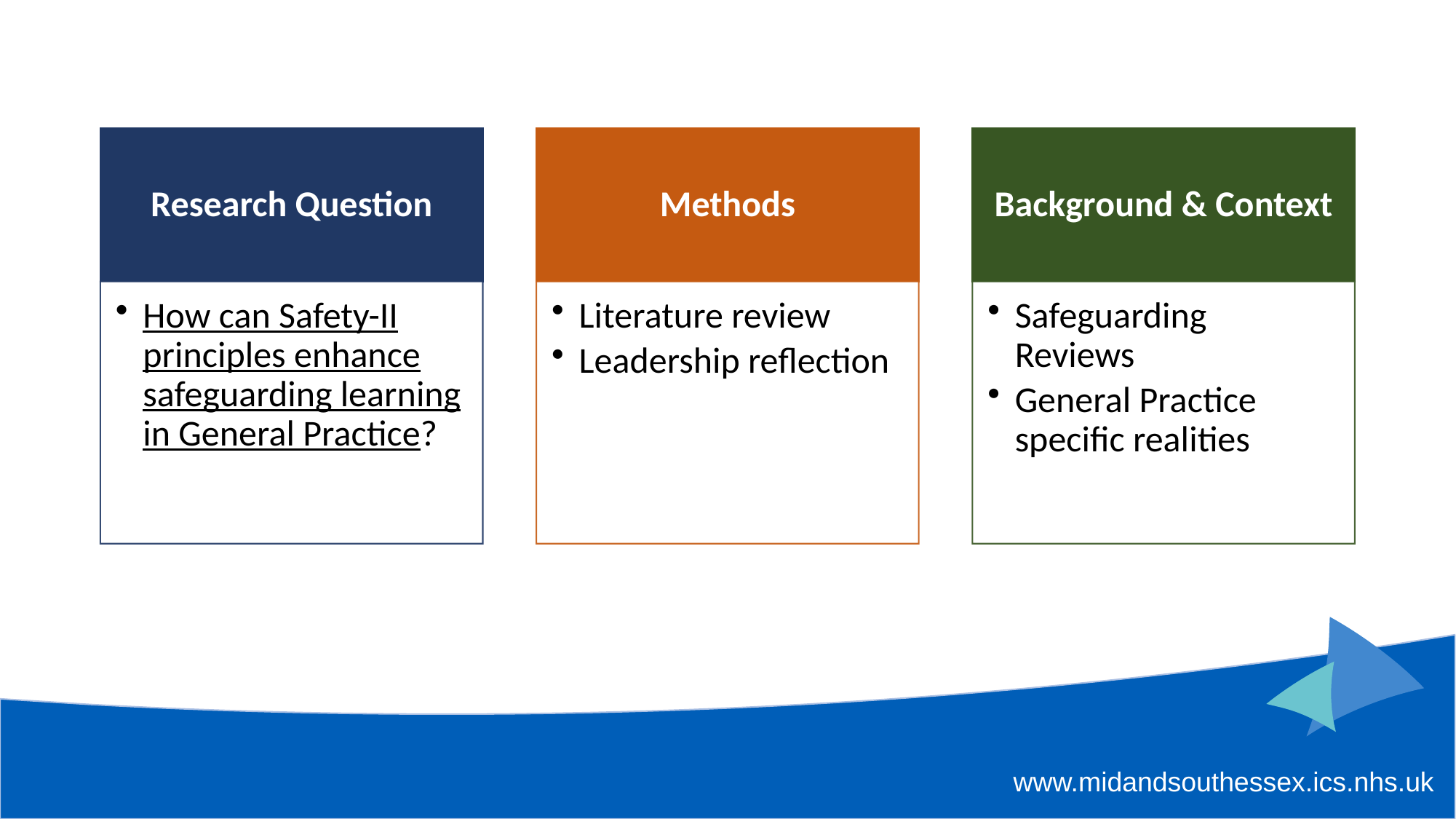

Research Question
How can Safety-II principles enhance safeguarding learning in General Practice?
Methods
Literature review
Leadership reflection
Background & Context
Safeguarding Reviews
General Practice specific realities